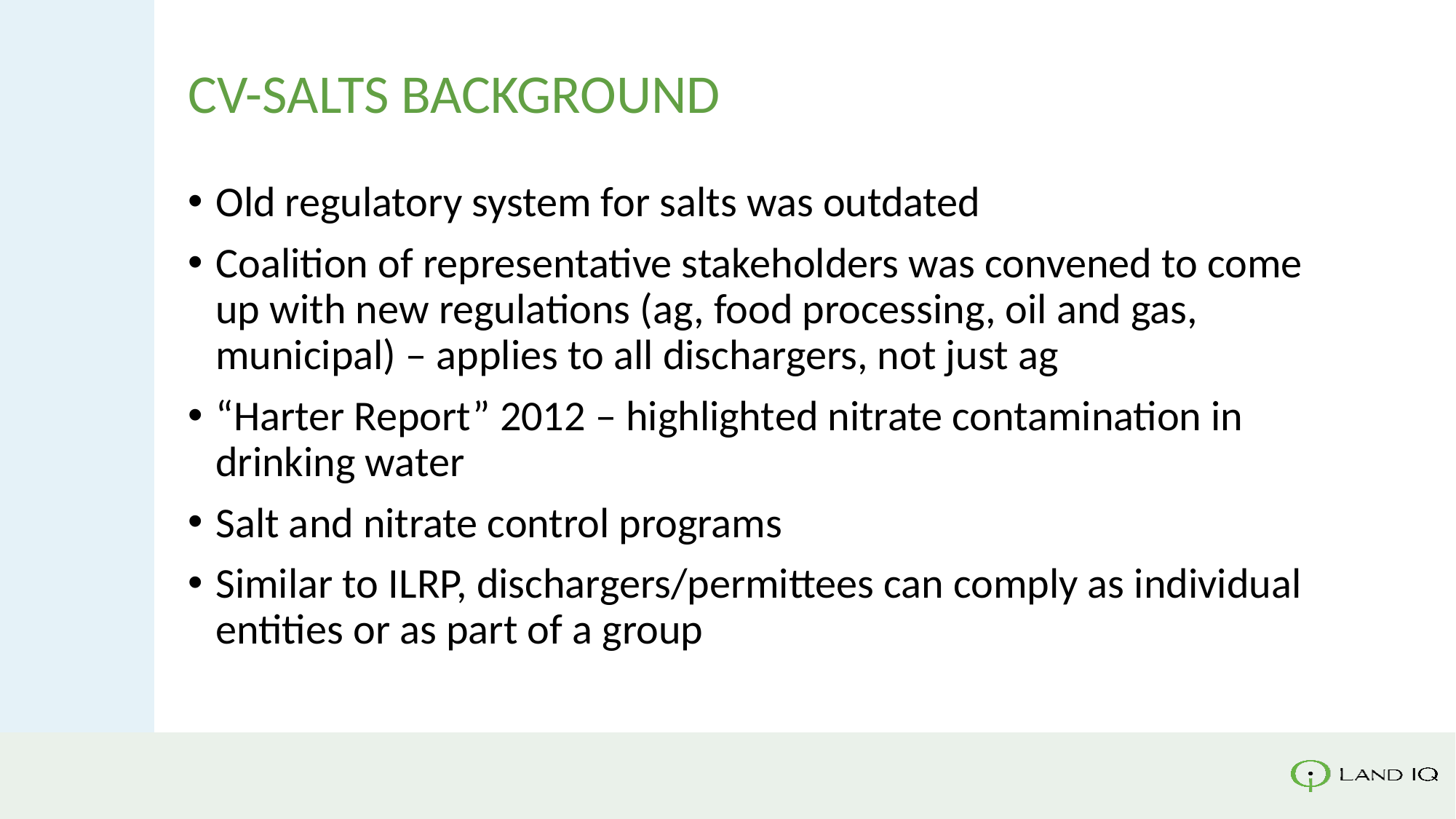

# CV-SALTS Background
Old regulatory system for salts was outdated
Coalition of representative stakeholders was convened to come up with new regulations (ag, food processing, oil and gas, municipal) – applies to all dischargers, not just ag
“Harter Report” 2012 – highlighted nitrate contamination in drinking water
Salt and nitrate control programs
Similar to ILRP, dischargers/permittees can comply as individual entities or as part of a group